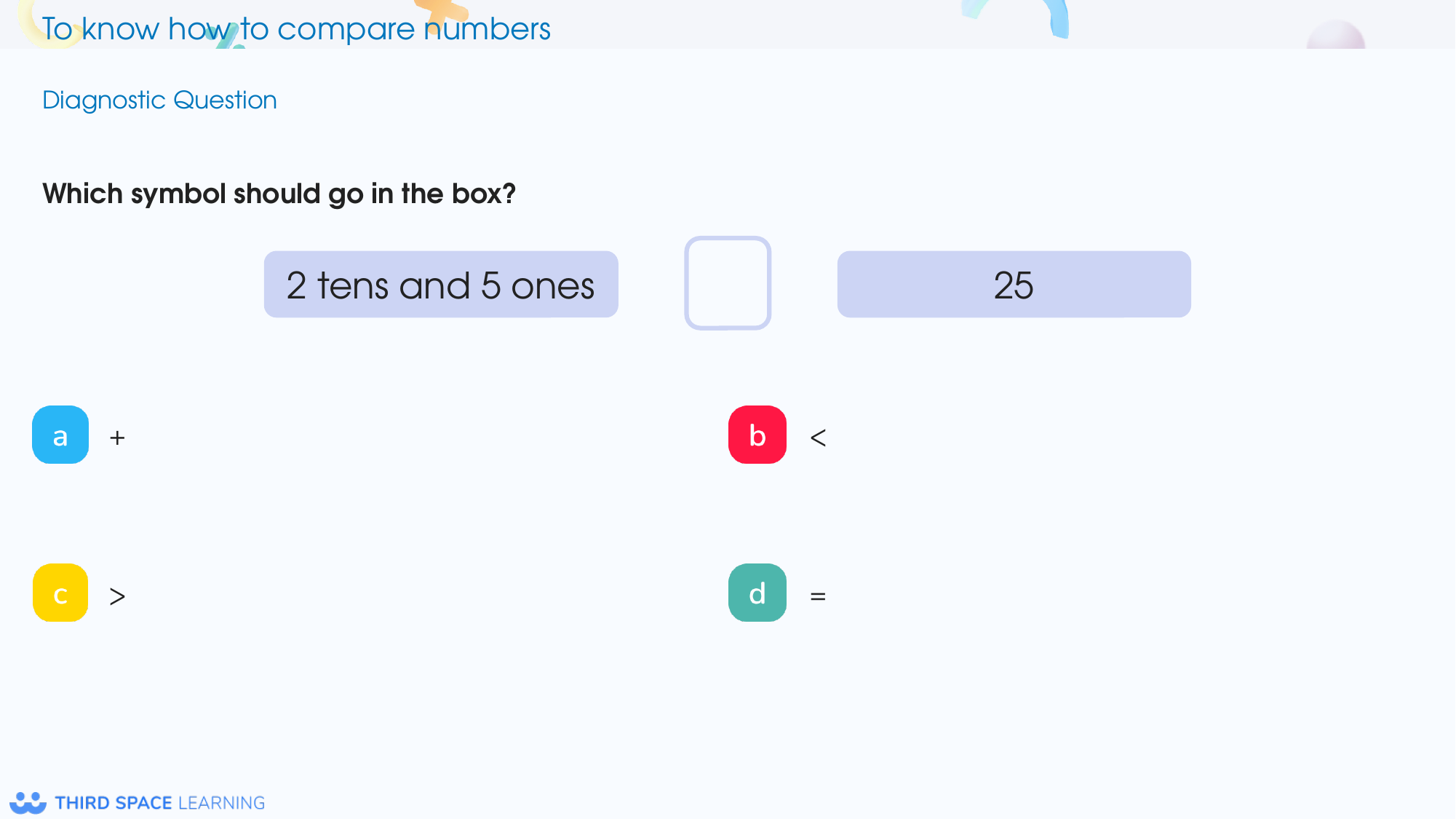

Which symbol should go in the box?

2 tens and 5 ones
25
+
<
>
=